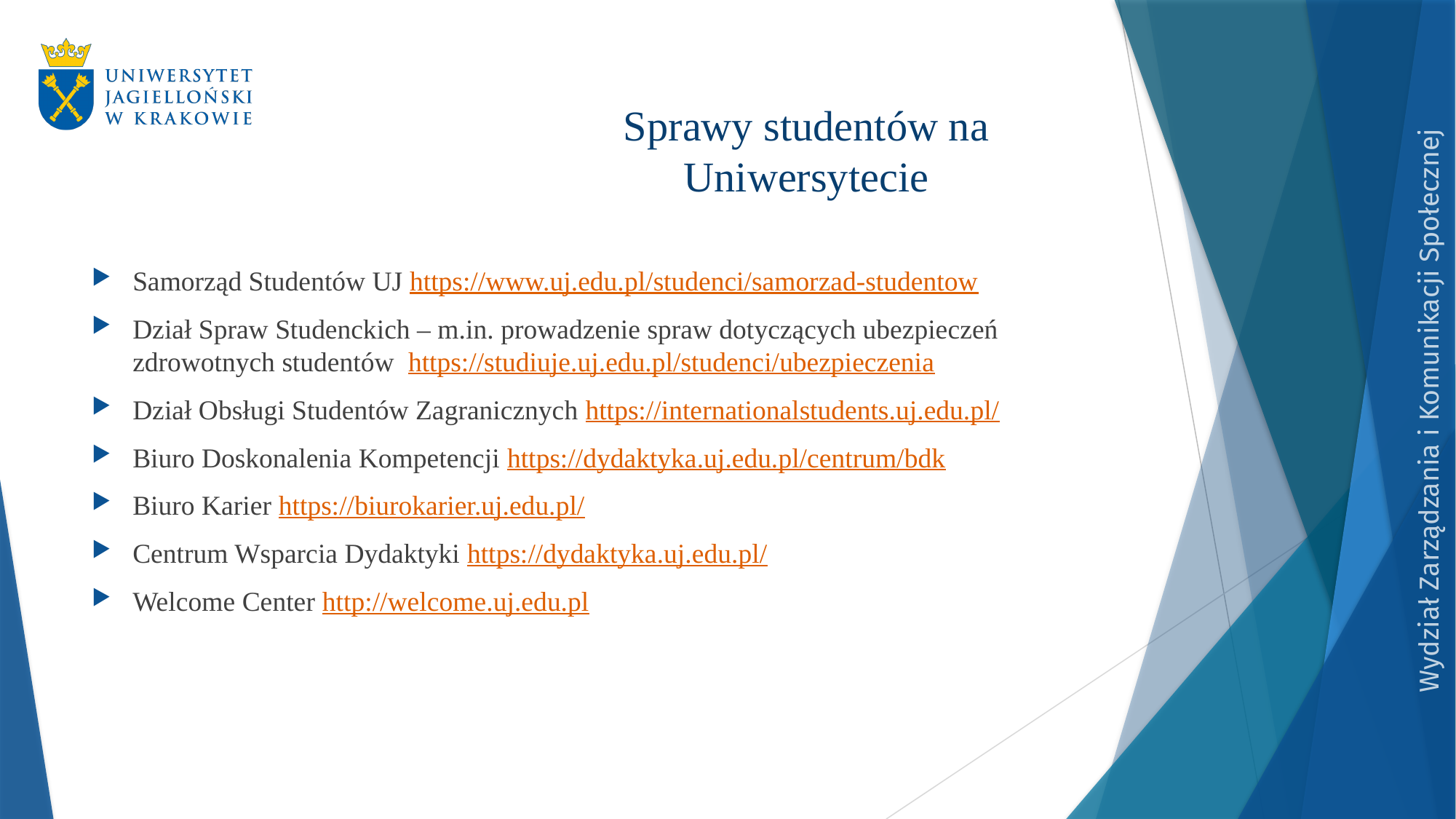

# Sprawy studentów na Uniwersytecie
Samorząd Studentów UJ https://www.uj.edu.pl/studenci/samorzad-studentow
Dział Spraw Studenckich – m.in. prowadzenie spraw dotyczących ubezpieczeń zdrowotnych studentów  https://studiuje.uj.edu.pl/studenci/ubezpieczenia
Dział Obsługi Studentów Zagranicznych https://internationalstudents.uj.edu.pl/
Biuro Doskonalenia Kompetencji https://dydaktyka.uj.edu.pl/centrum/bdk
Biuro Karier https://biurokarier.uj.edu.pl/
Centrum Wsparcia Dydaktyki https://dydaktyka.uj.edu.pl/
Welcome Center http://welcome.uj.edu.pl